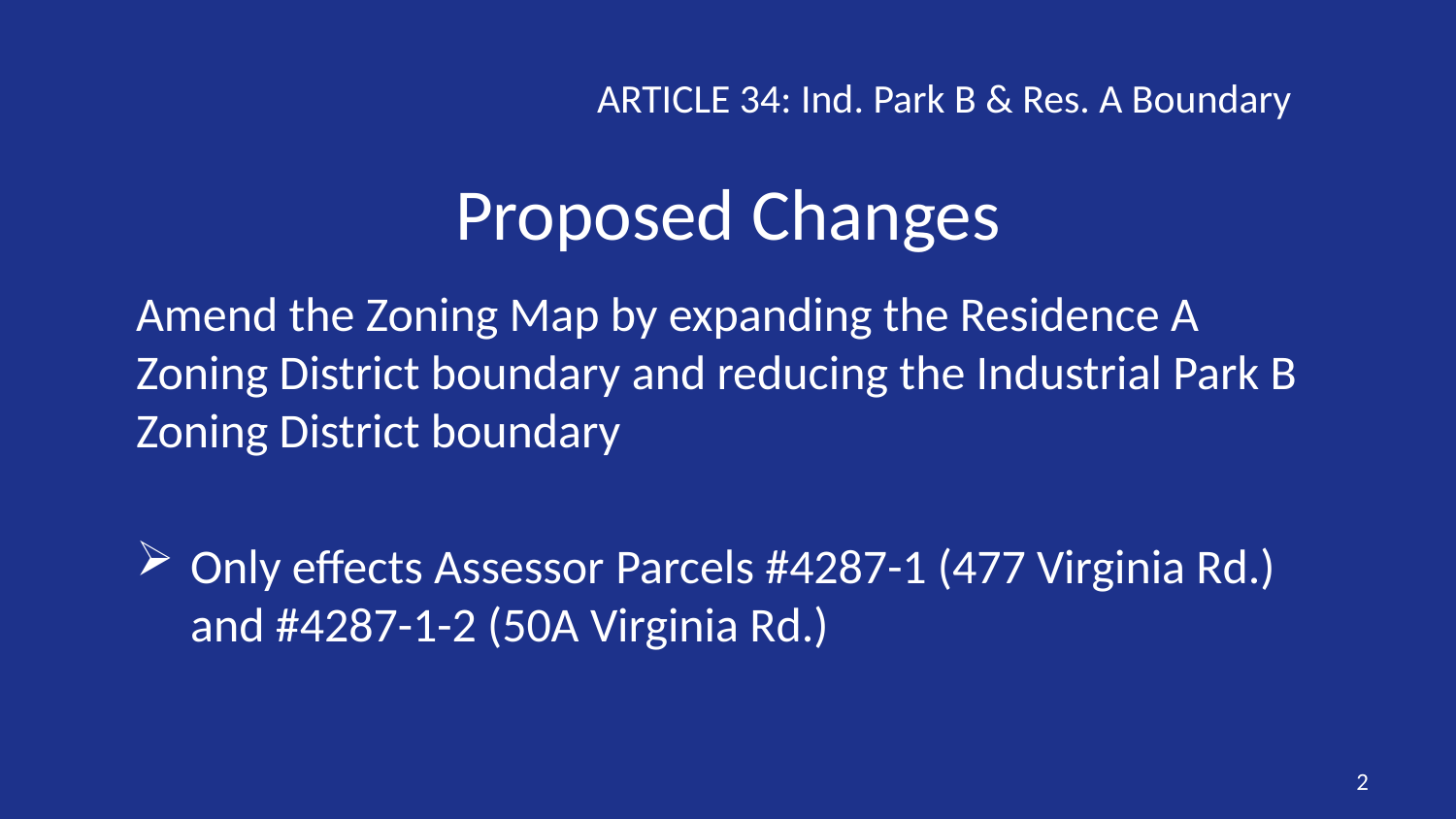

ARTICLE 34: Ind. Park B & Res. A Boundary
# Proposed Changes
Amend the Zoning Map by expanding the Residence A Zoning District boundary and reducing the Industrial Park B Zoning District boundary

Only effects Assessor Parcels #4287-1 (477 Virginia Rd.) and #4287-1-2 (50A Virginia Rd.)
2